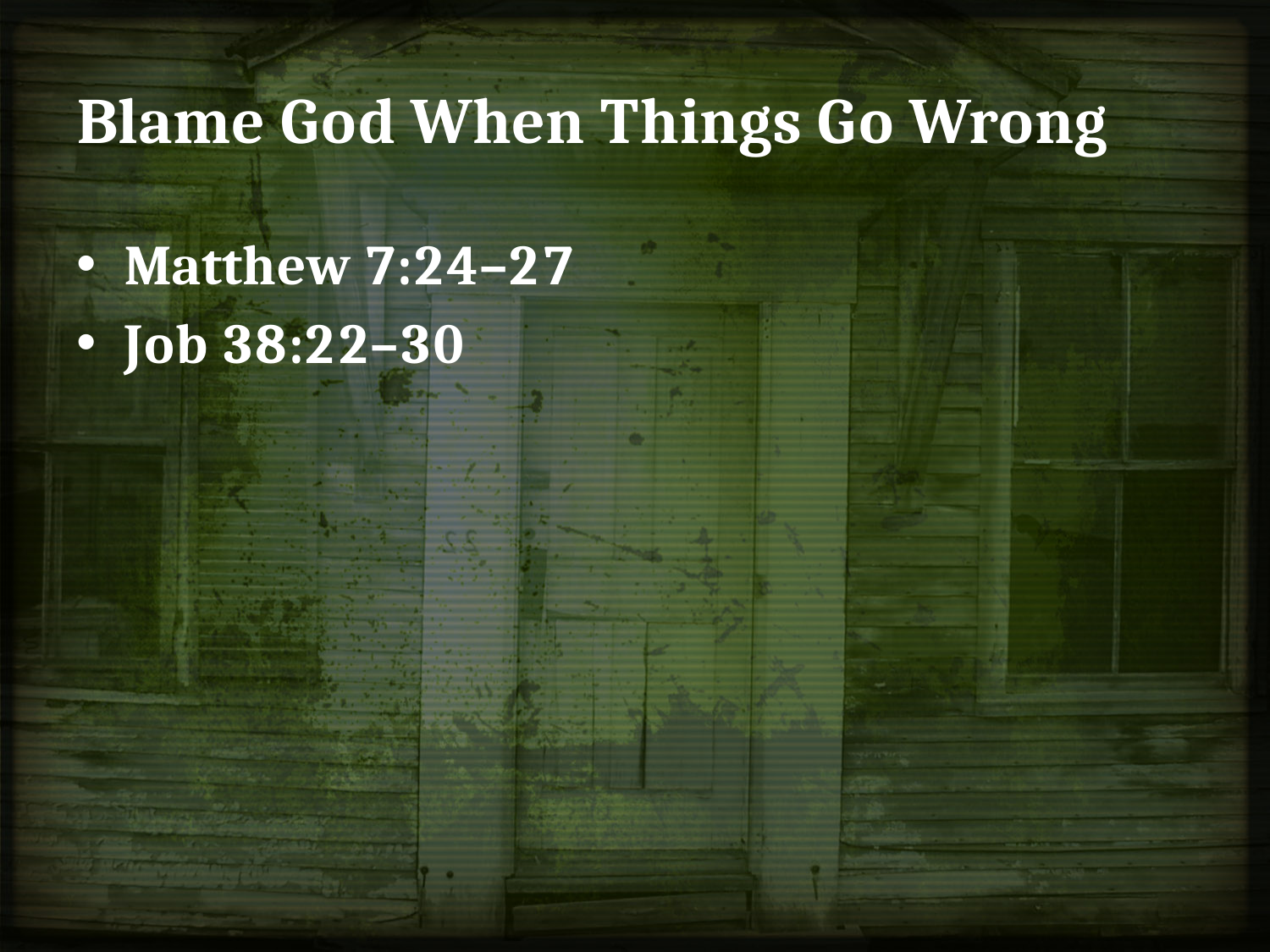

# Blame God When Things Go Wrong
Matthew 7:24–27
Job 38:22–30